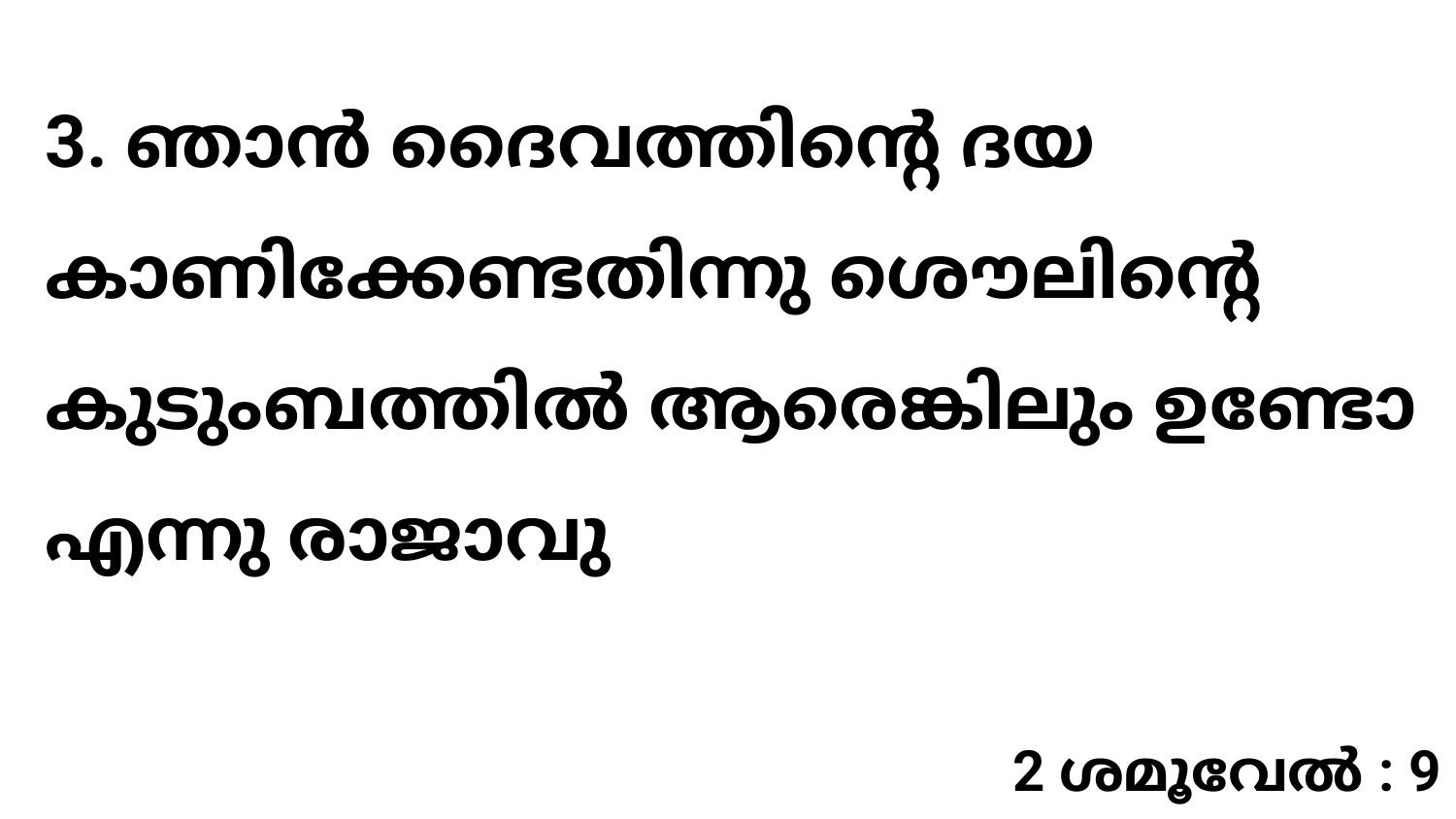

3. ഞാൻ ദൈവത്തിന്റെ ദയ കാണിക്കേണ്ടതിന്നു ശൌലിന്റെ കുടുംബത്തിൽ ആരെങ്കിലും ഉണ്ടോ എന്നു രാജാവു
2 ശമൂവേൽ : 9